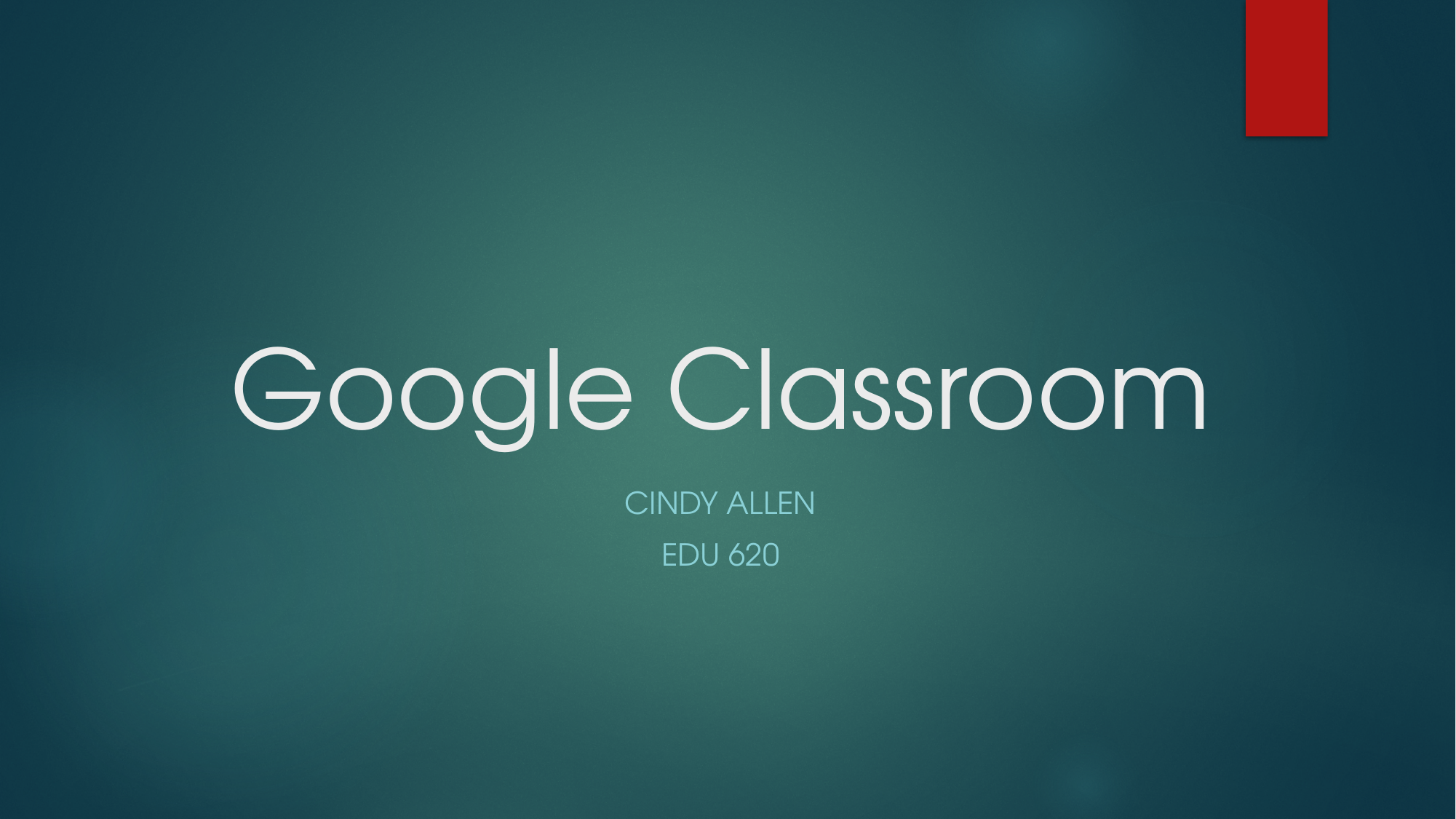

# Google Classroom
Cindy Allen
EDU 620